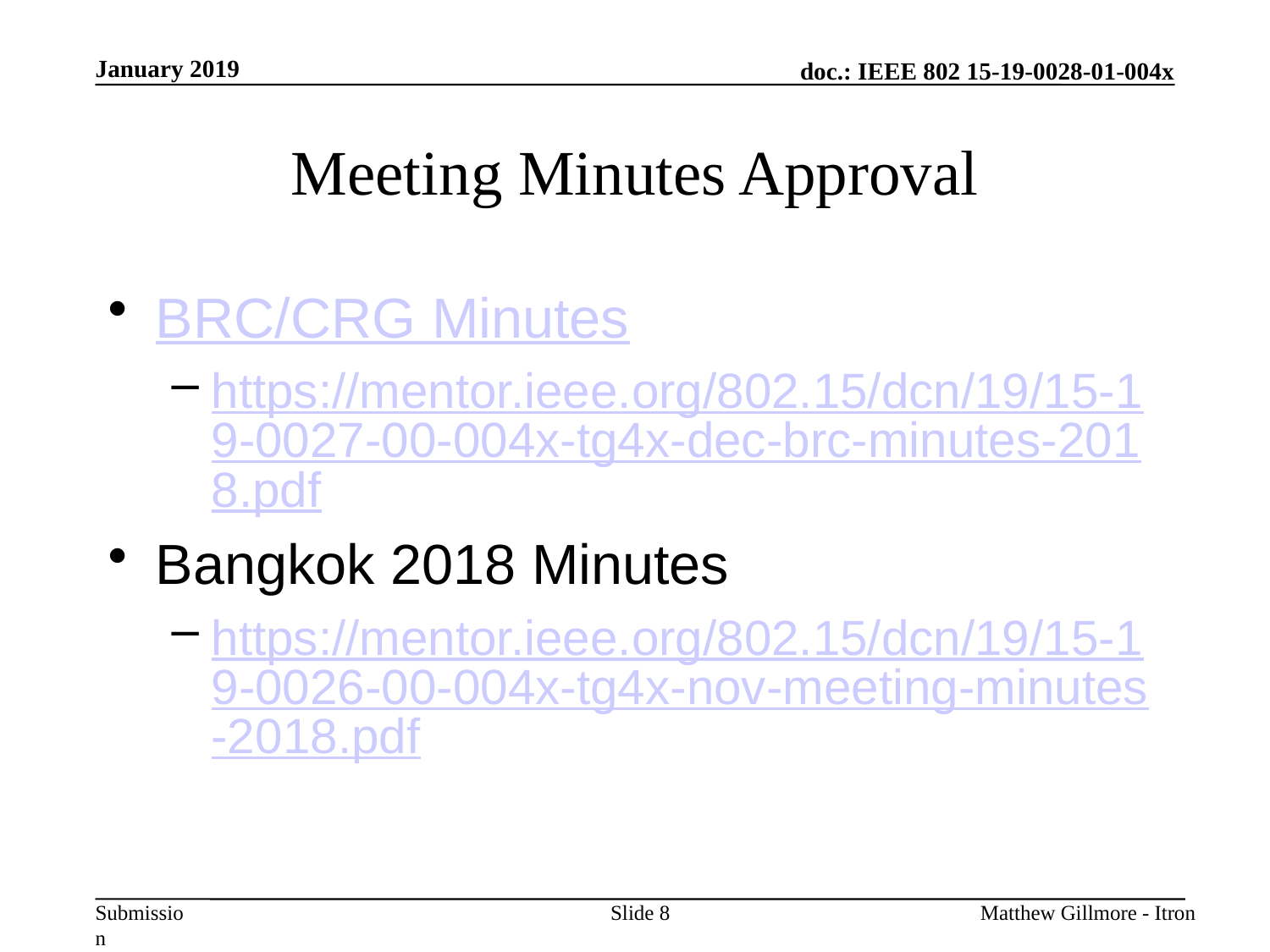

January 2019
# Meeting Minutes Approval
BRC/CRG Minutes
https://mentor.ieee.org/802.15/dcn/19/15-19-0027-00-004x-tg4x-dec-brc-minutes-2018.pdf
Bangkok 2018 Minutes
https://mentor.ieee.org/802.15/dcn/19/15-19-0026-00-004x-tg4x-nov-meeting-minutes-2018.pdf

Slide 8
Matthew Gillmore - Itron